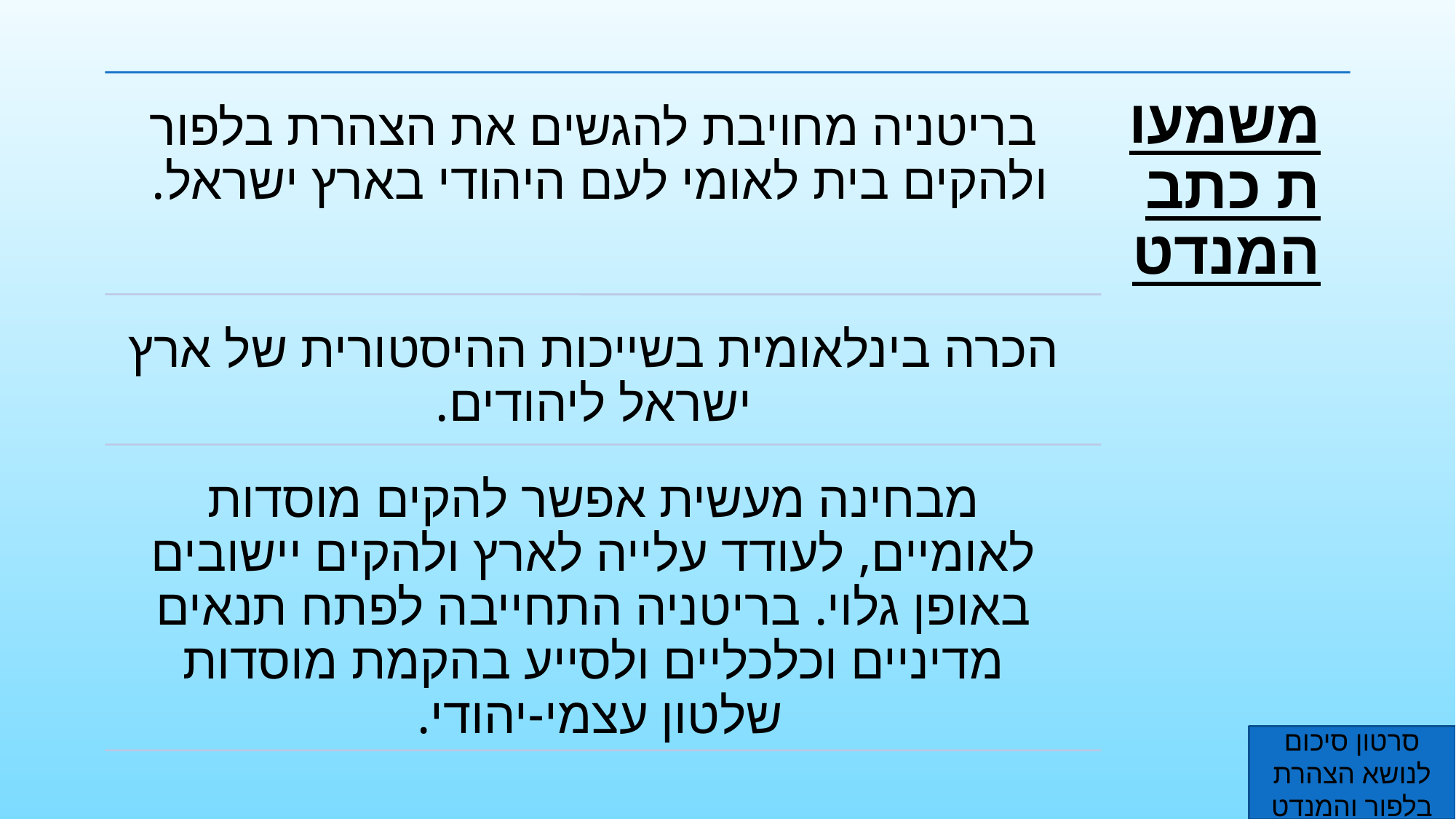

משמעות כתב המנדט
בריטניה מחויבת להגשים את הצהרת בלפור ולהקים בית לאומי לעם היהודי בארץ ישראל.
הכרה בינלאומית בשייכות ההיסטורית של ארץ ישראל ליהודים.
מבחינה מעשית אפשר להקים מוסדות לאומיים, לעודד עלייה לארץ ולהקים יישובים באופן גלוי. בריטניה התחייבה לפתח תנאים מדיניים וכלכליים ולסייע בהקמת מוסדות שלטון עצמי-יהודי.
סרטון סיכום לנושא הצהרת בלפור והמנדט